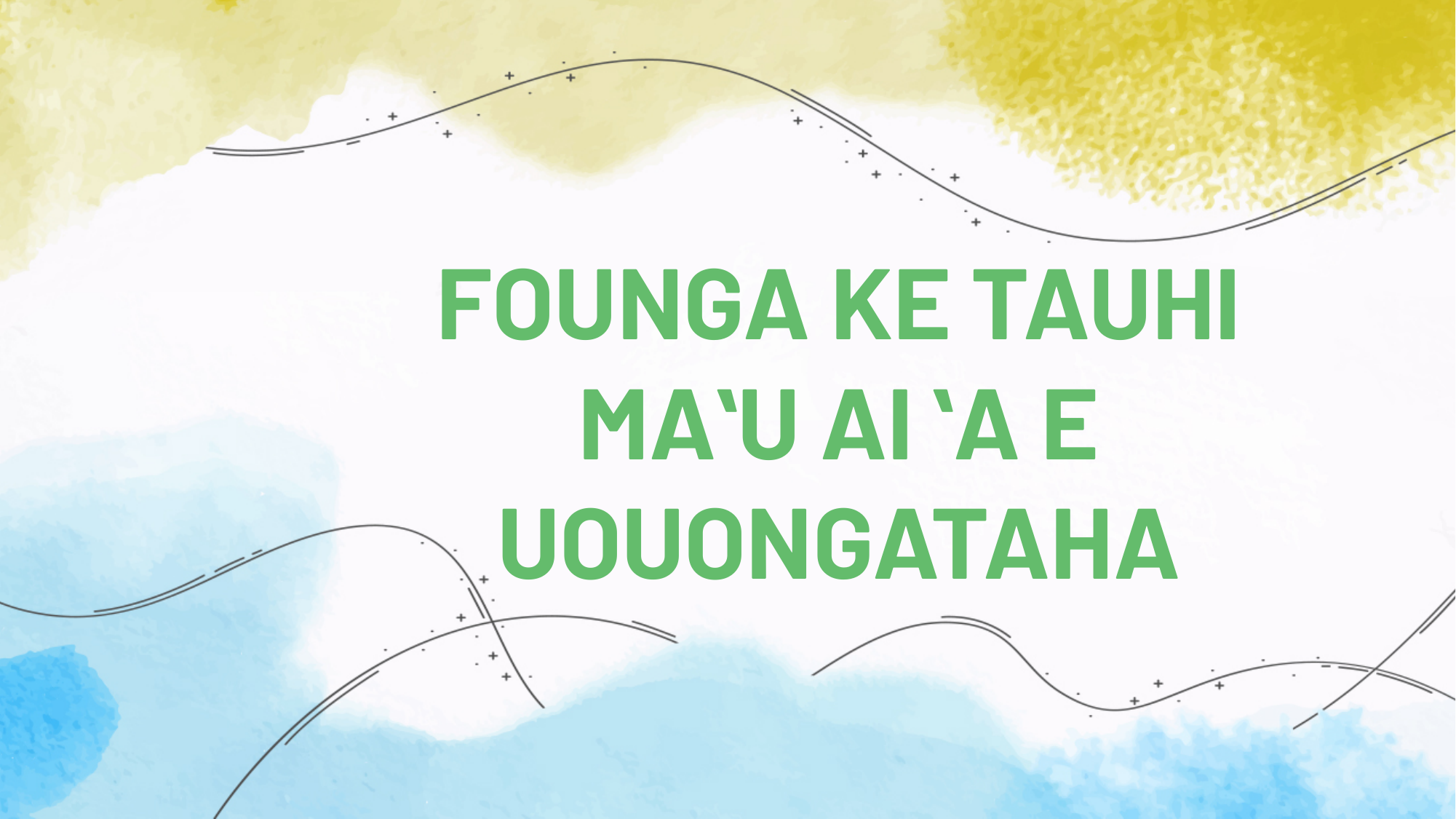

FOUNGA KE TAUHI MAʻU AI ʻA E UOUONGATAHA